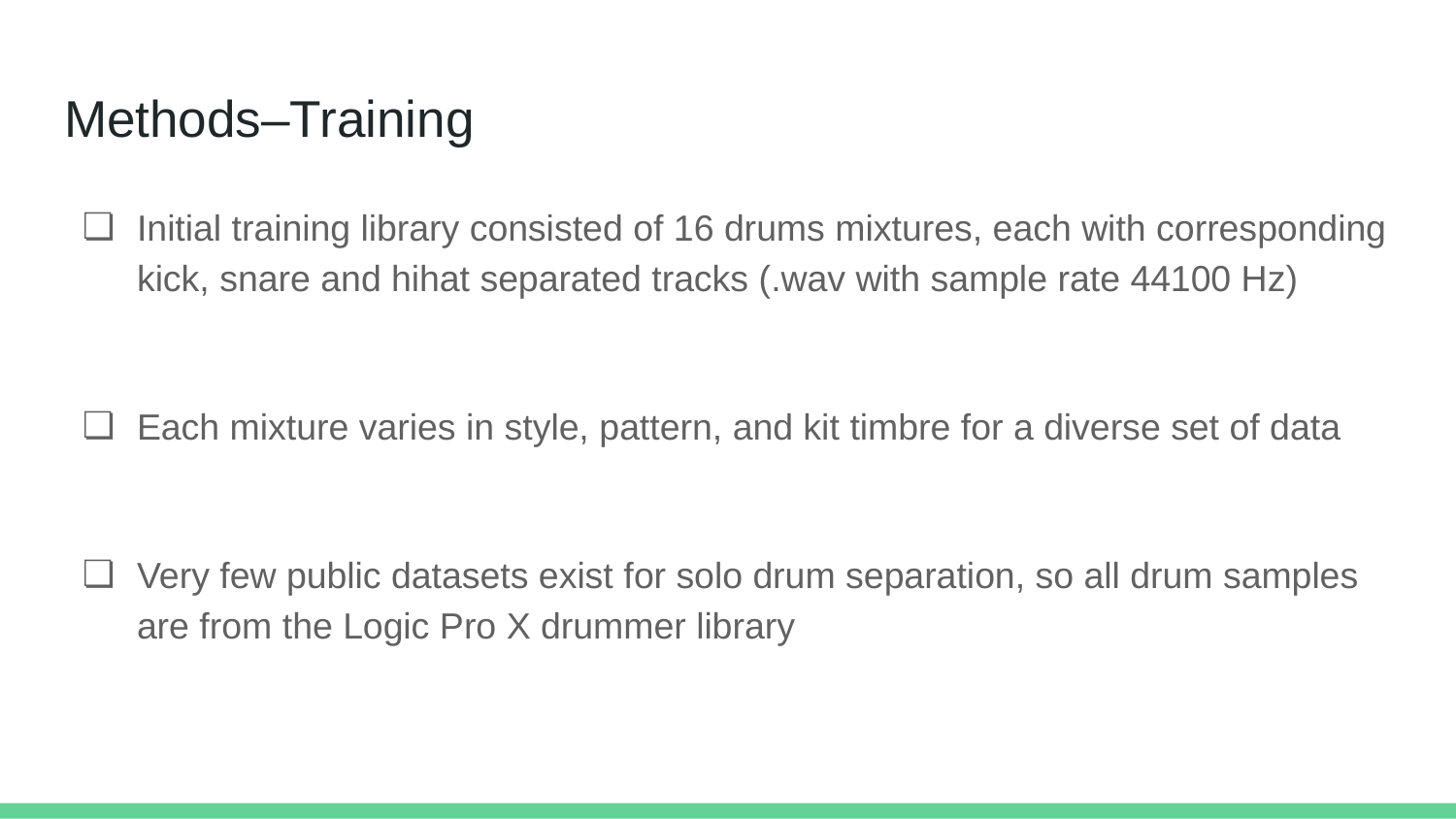

# Methods–Training
Initial training library consisted of 16 drums mixtures, each with corresponding kick, snare and hihat separated tracks (.wav with sample rate 44100 Hz)

Each mixture varies in style, pattern, and kit timbre for a diverse set of data

Very few public datasets exist for solo drum separation, so all drum samples are from the Logic Pro X drummer library